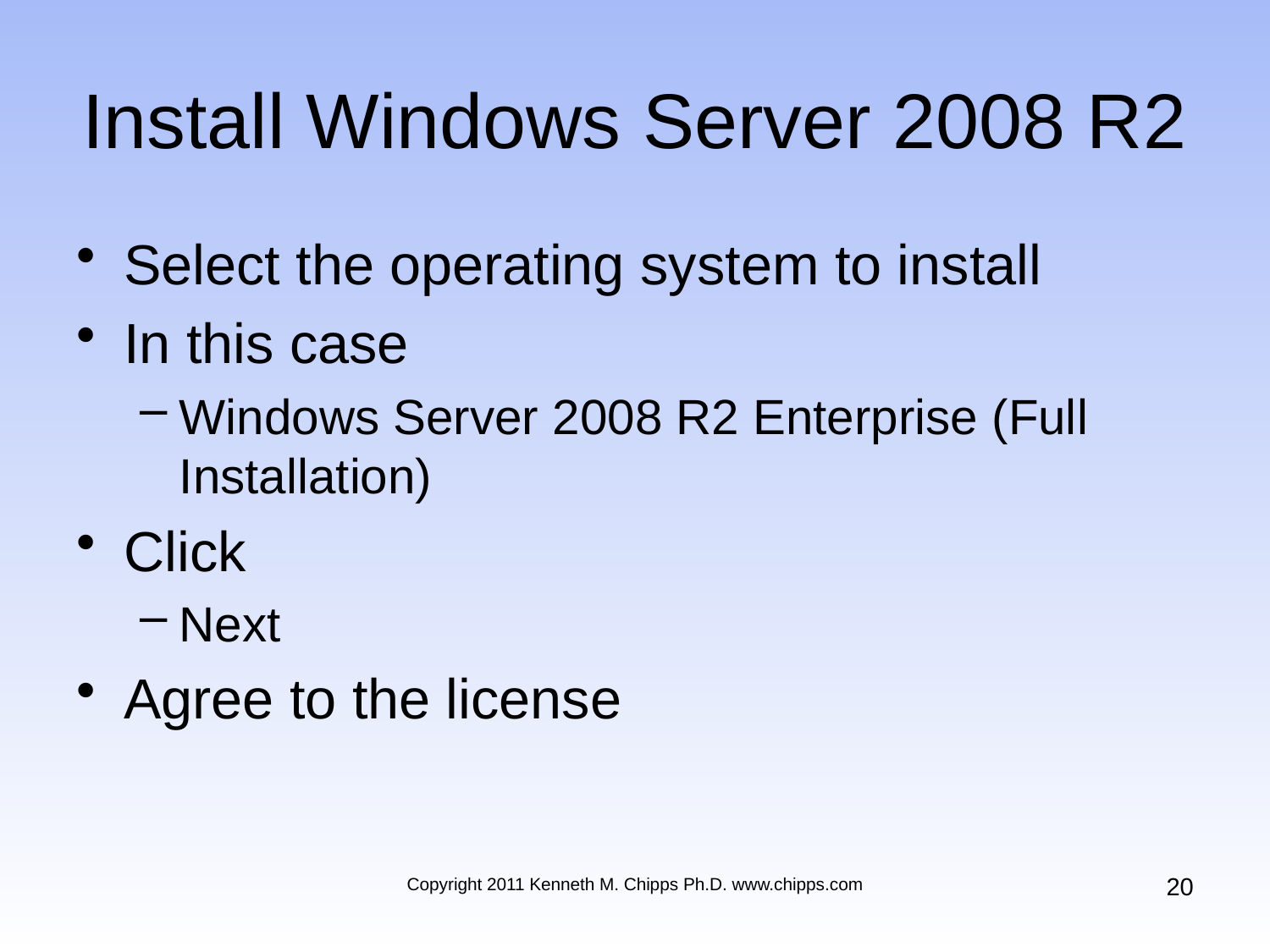

# Install Windows Server 2008 R2
Select the operating system to install
In this case
Windows Server 2008 R2 Enterprise (Full Installation)
Click
Next
Agree to the license
20
Copyright 2011 Kenneth M. Chipps Ph.D. www.chipps.com